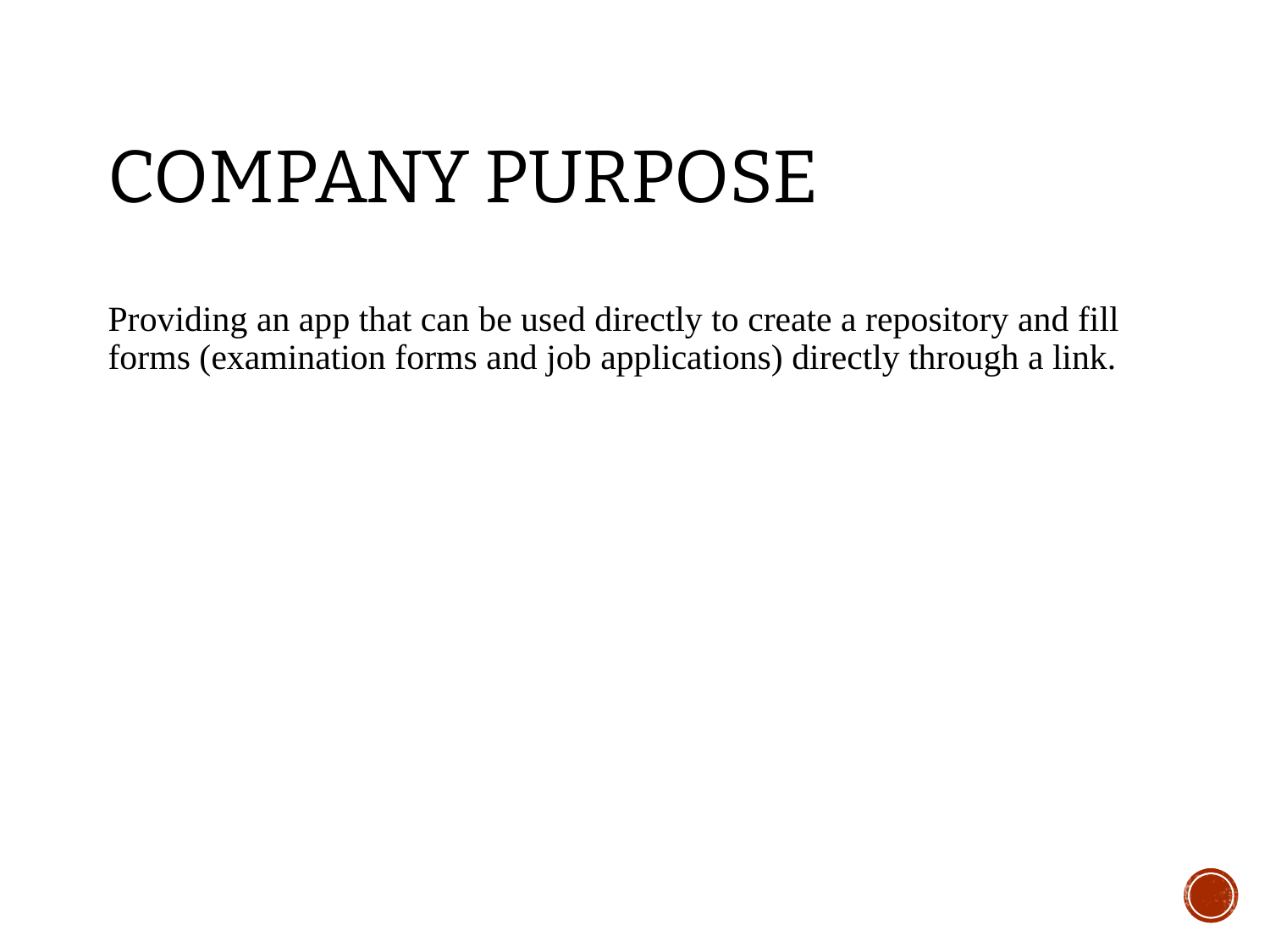

# Company purpose
Providing an app that can be used directly to create a repository and fill forms (examination forms and job applications) directly through a link.